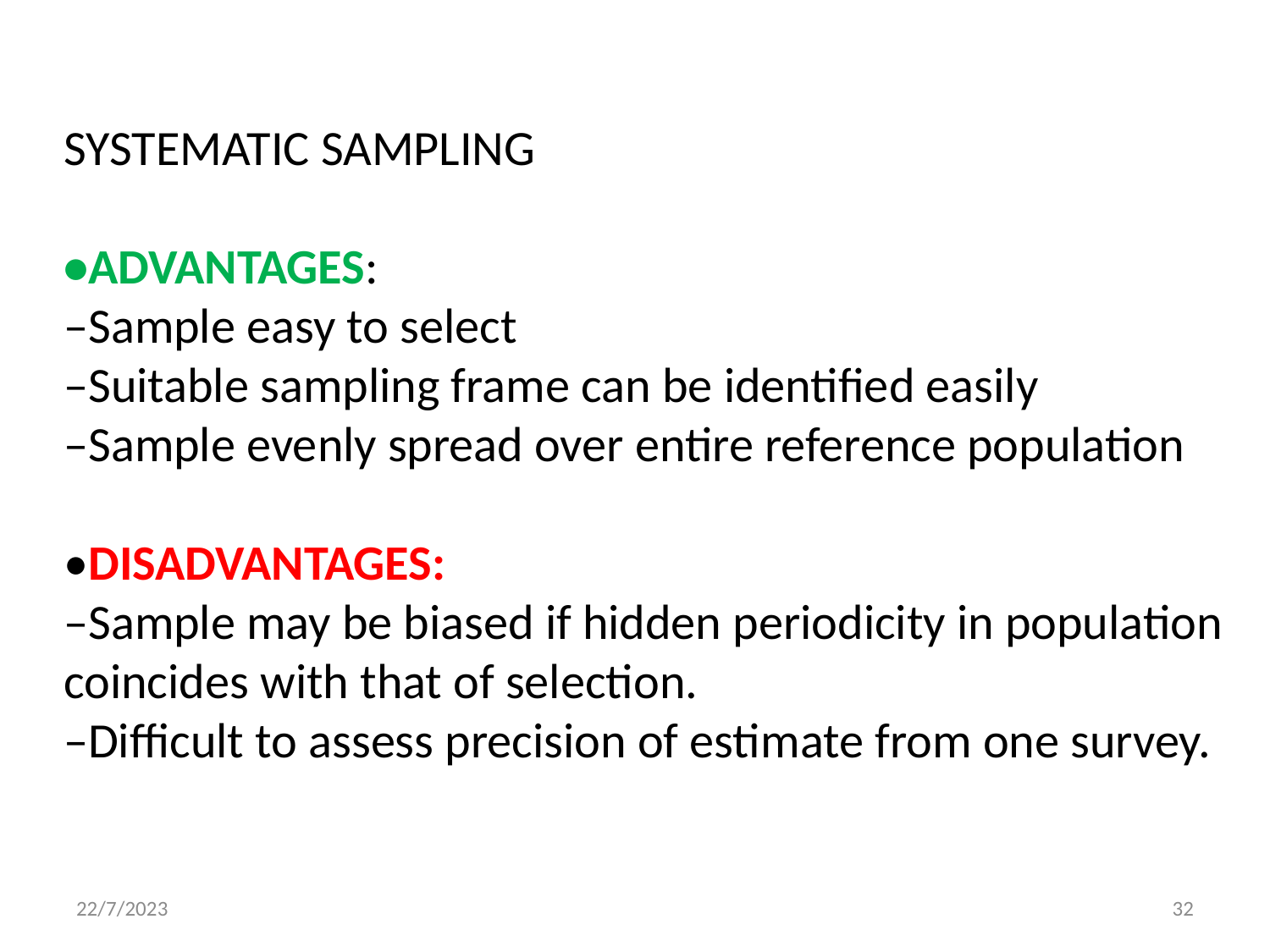

SYSTEMATIC SAMPLING

•ADVANTAGES:
–Sample easy to select
–Suitable sampling frame can be identified easily
–Sample evenly spread over entire reference population

•DISADVANTAGES:
–Sample may be biased if hidden periodicity in population coincides with that of selection.
–Difficult to assess precision of estimate from one survey.
22/7/2023
32